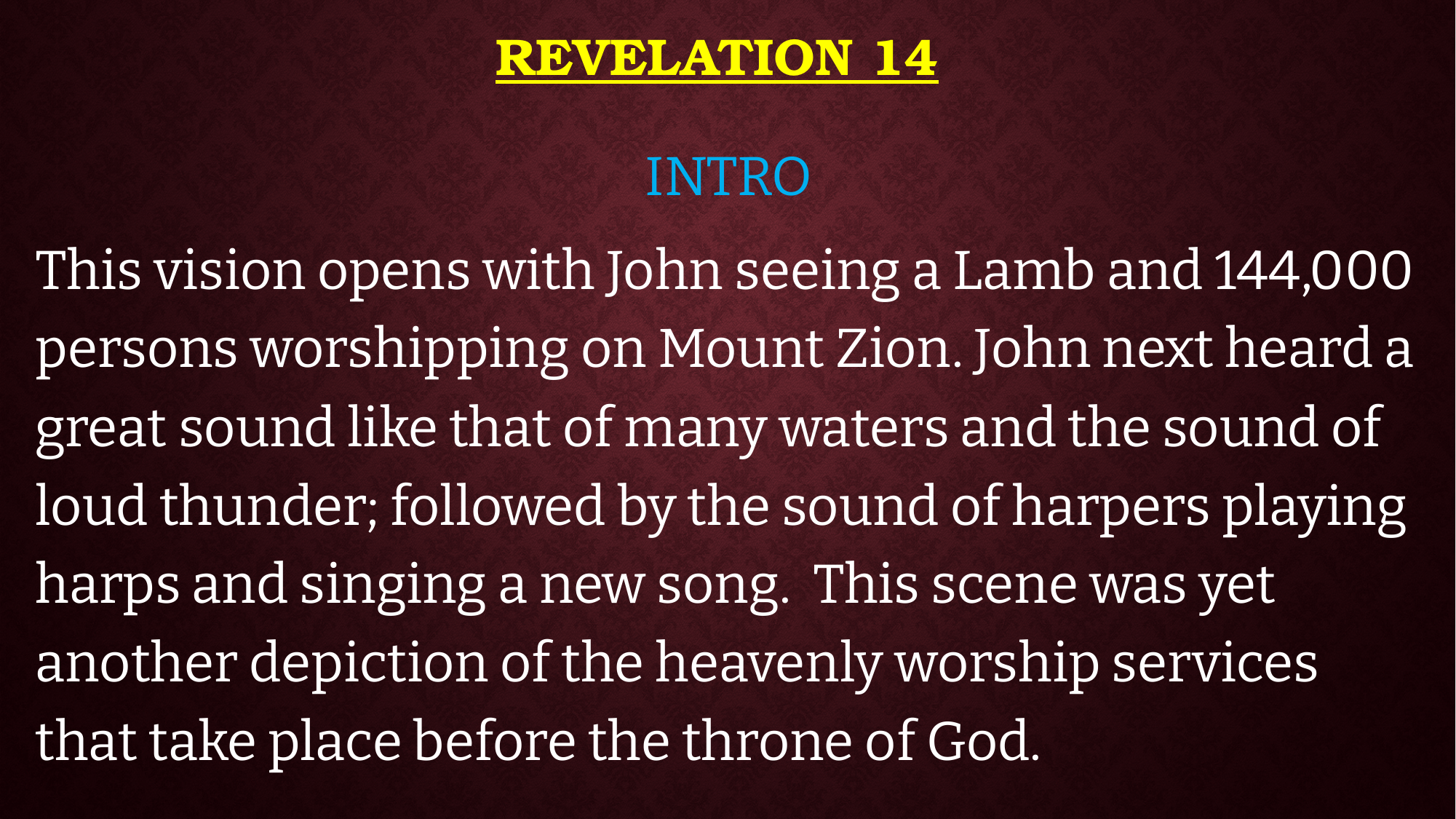

# Revelation 14
INTRO
This vision opens with John seeing a Lamb and 144,000 persons worshipping on Mount Zion. John next heard a great sound like that of many waters and the sound of loud thunder; followed by the sound of harpers playing harps and singing a new song.  This scene was yet another depiction of the heavenly worship services that take place before the throne of God.